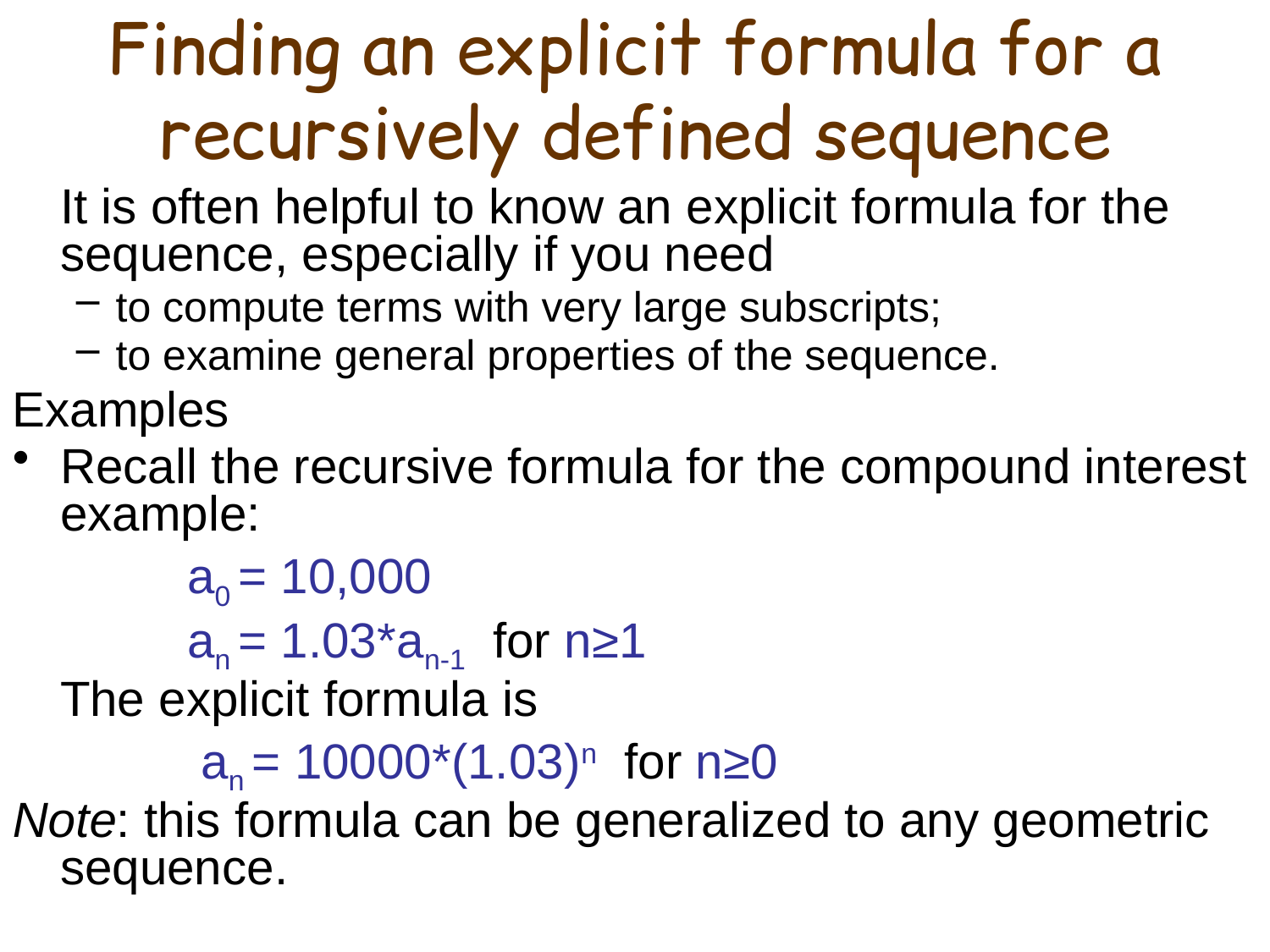

# Finding an explicit formula for a recursively defined sequence

	It is often helpful to know an explicit formula for the sequence, especially if you need
to compute terms with very large subscripts;
to examine general properties of the sequence.
Examples
Recall the recursive formula for the compound interest example:
		a0 = 10,000
		an = 1.03*an-1  for n≥1
	The explicit formula is
		 an = 10000*(1.03)n  for n≥0
Note: this formula can be generalized to any geometric sequence.